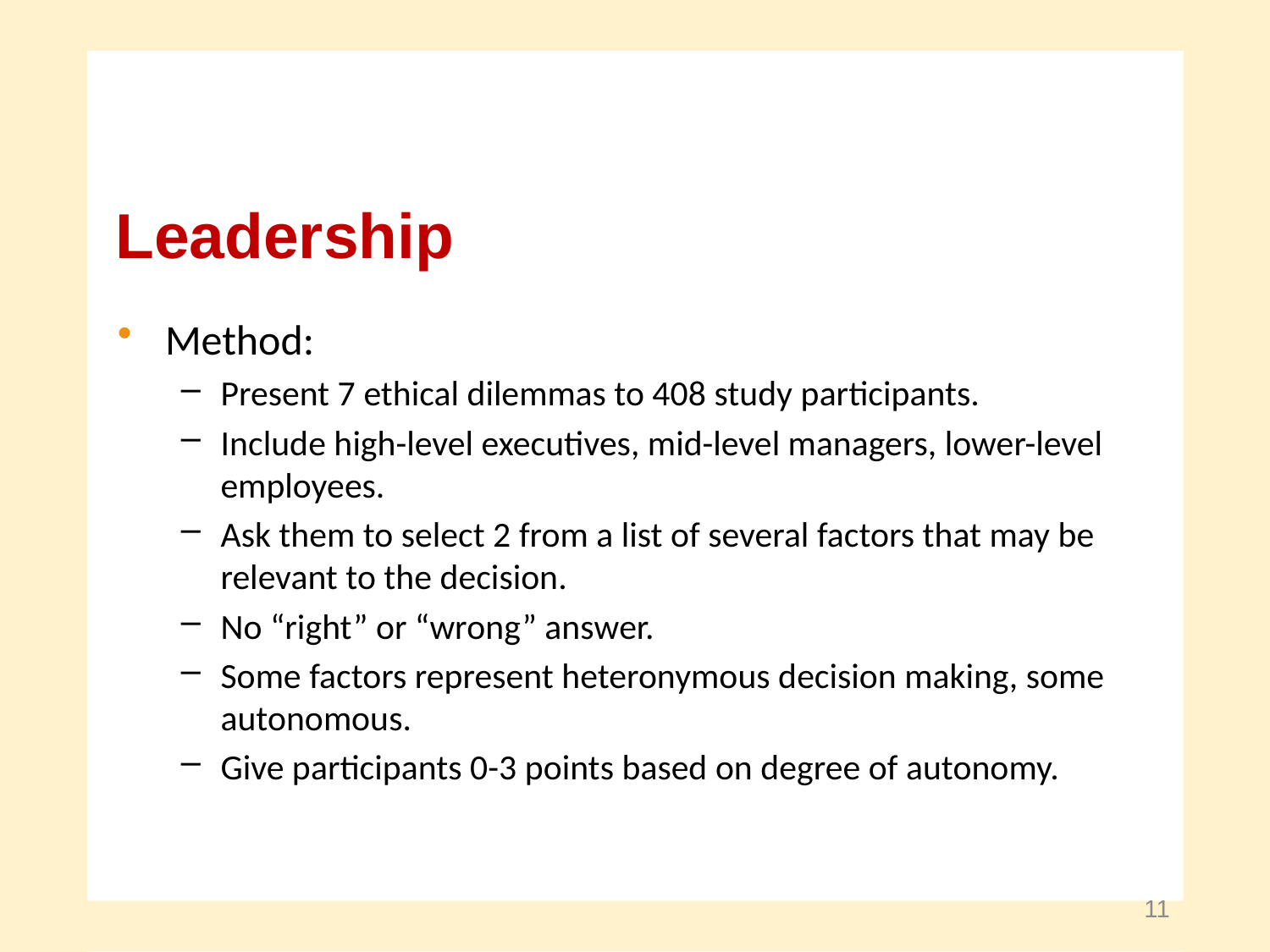

# Leadership
Method:
Present 7 ethical dilemmas to 408 study participants.
Include high-level executives, mid-level managers, lower-level employees.
Ask them to select 2 from a list of several factors that may be relevant to the decision.
No “right” or “wrong” answer.
Some factors represent heteronymous decision making, some autonomous.
Give participants 0-3 points based on degree of autonomy.

11